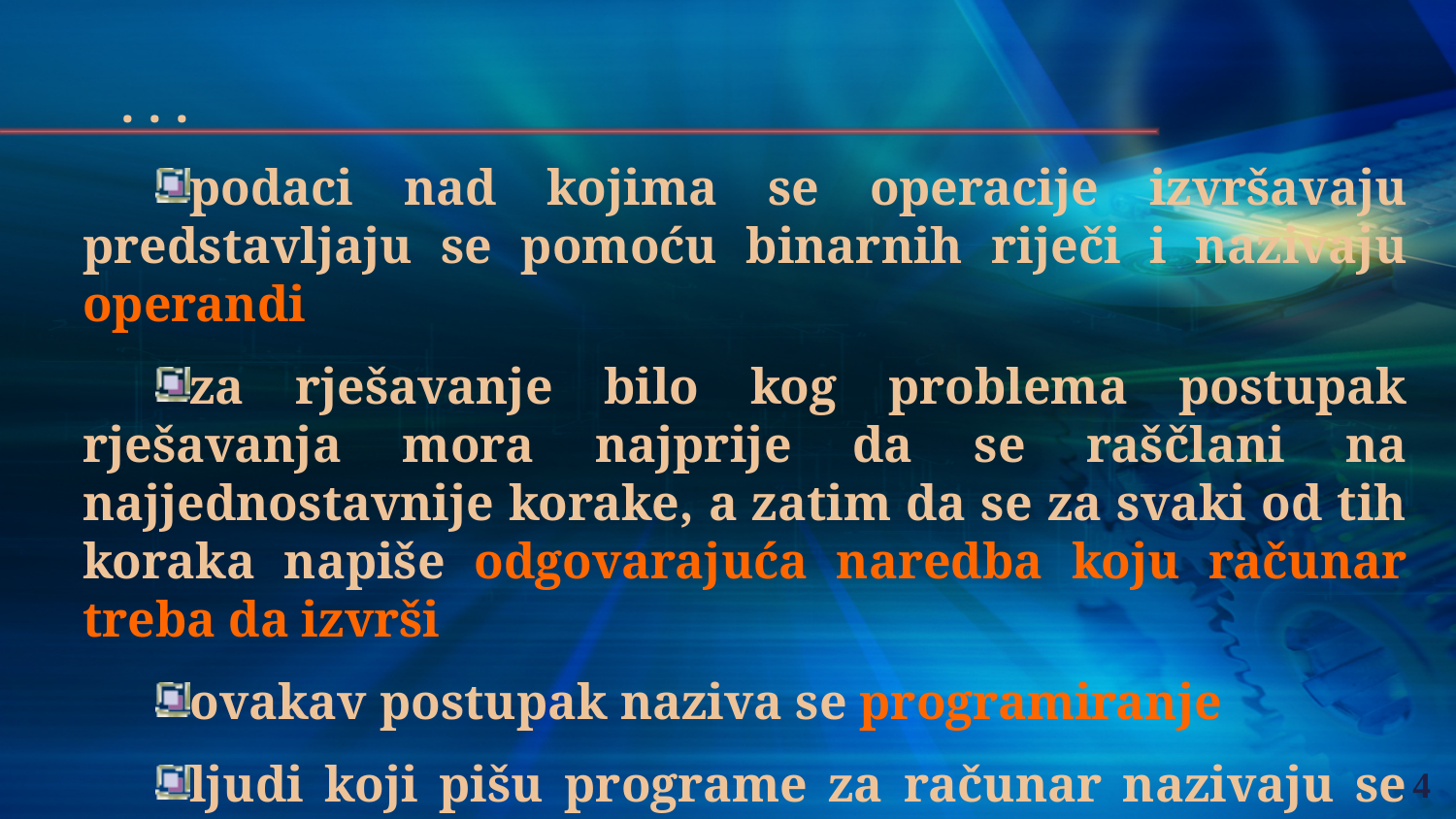

. . .
podaci nad kojima se operacije izvršavaju predstavljaju se pomoću binarnih riječi i nazivaju operandi
za rješavanje bilo kog problema postupak rješavanja mora najprije da se raščlani na najjednostavnije korake, a zatim da se za svaki od tih koraka napiše odgovarajuća naredba koju računar treba da izvrši
ovakav postupak naziva se programiranje
ljudi koji pišu programe za računar nazivaju se programeri
4